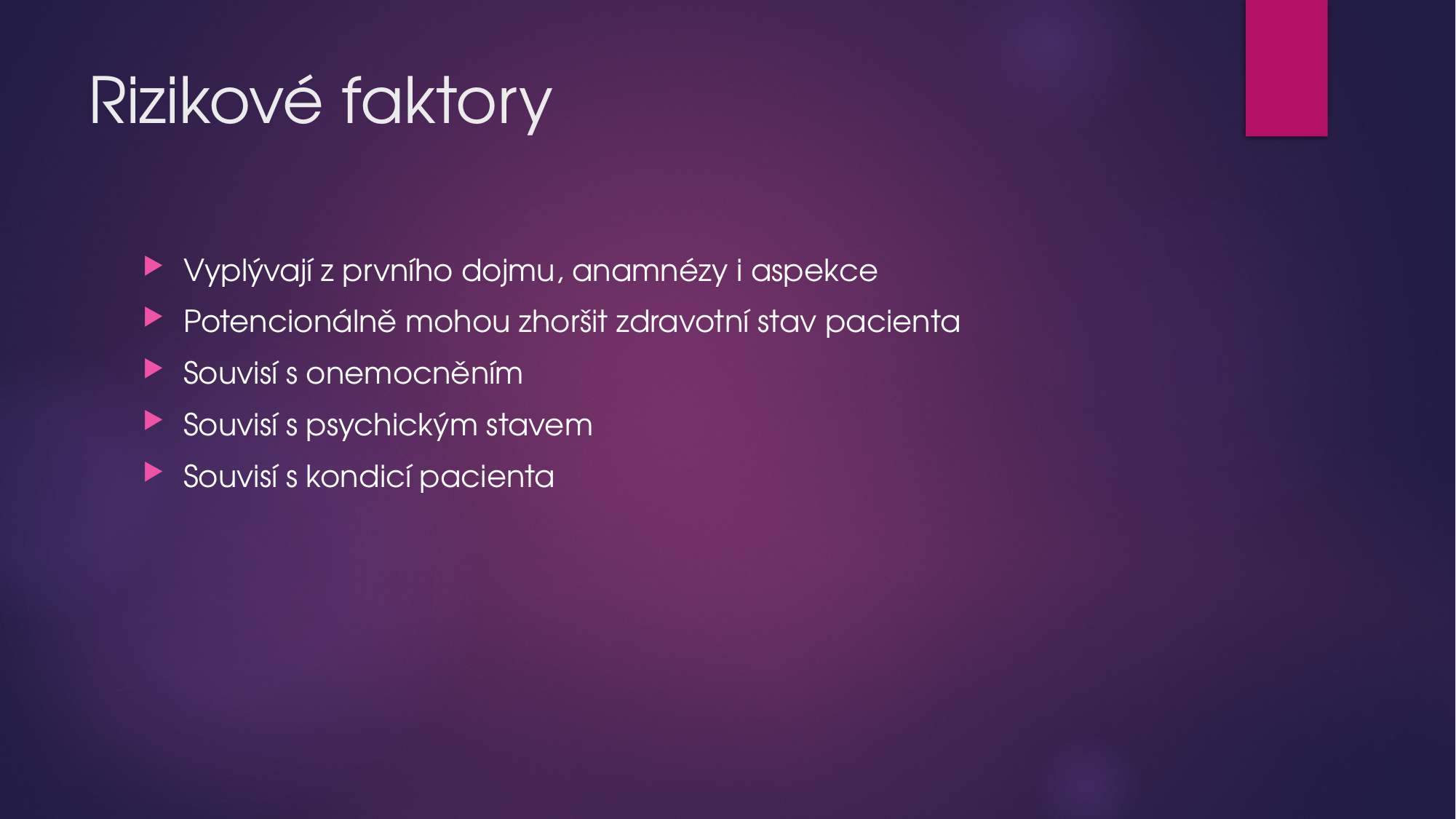

# Rizikové faktory
Vyplývají z prvního dojmu, anamnézy i aspekce
Potencionálně mohou zhoršit zdravotní stav pacienta
Souvisí s onemocněním
Souvisí s psychickým stavem
Souvisí s kondicí pacienta